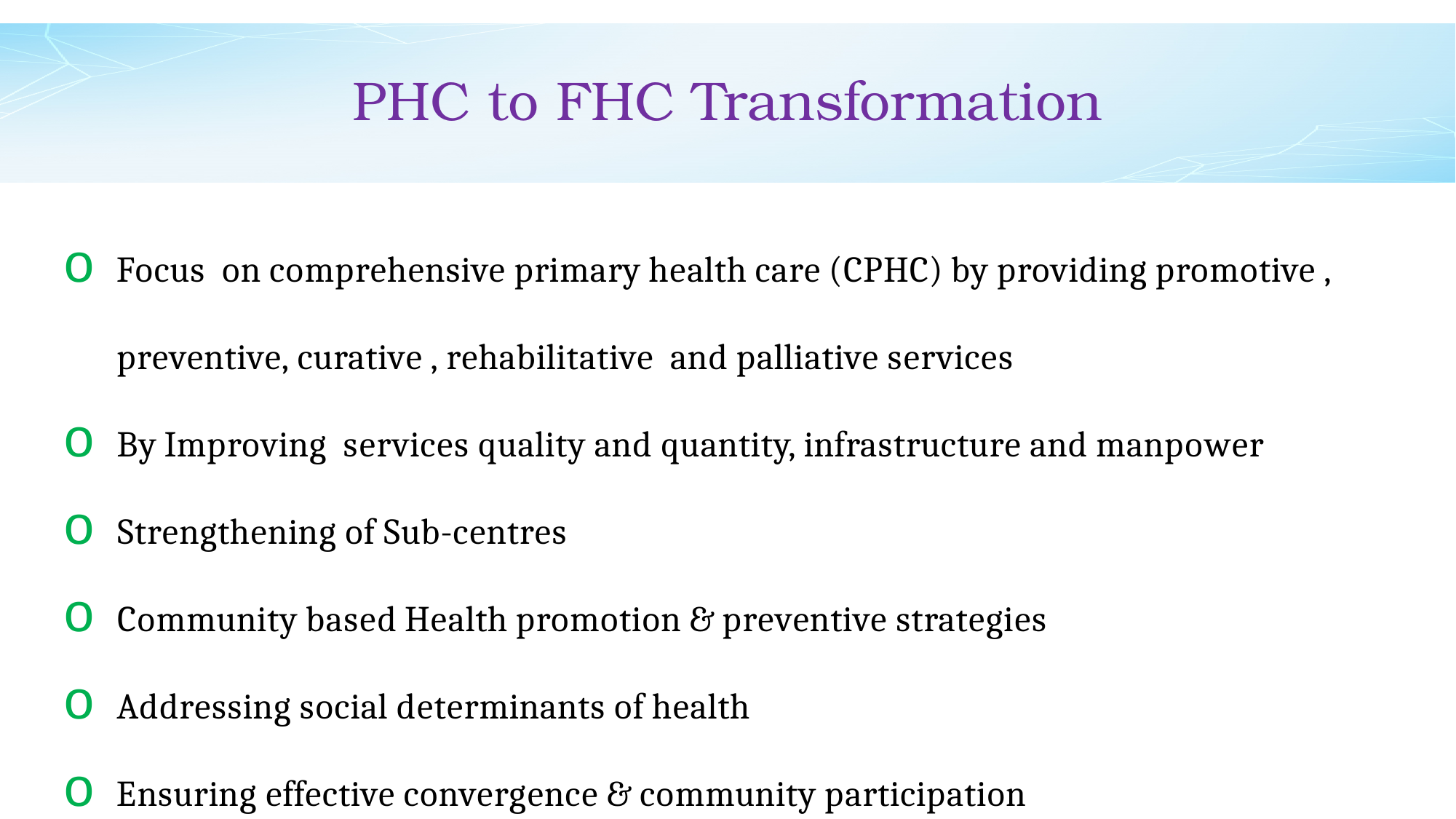

# PHC to FHC Transformation
Focus  on comprehensive primary health care (CPHC) by providing promotive , preventive, curative , rehabilitative  and palliative services
By Improving  services quality and quantity, infrastructure and manpower
Strengthening of Sub-centres
Community based Health promotion & preventive strategies
Addressing social determinants of health
Ensuring effective convergence & community participation